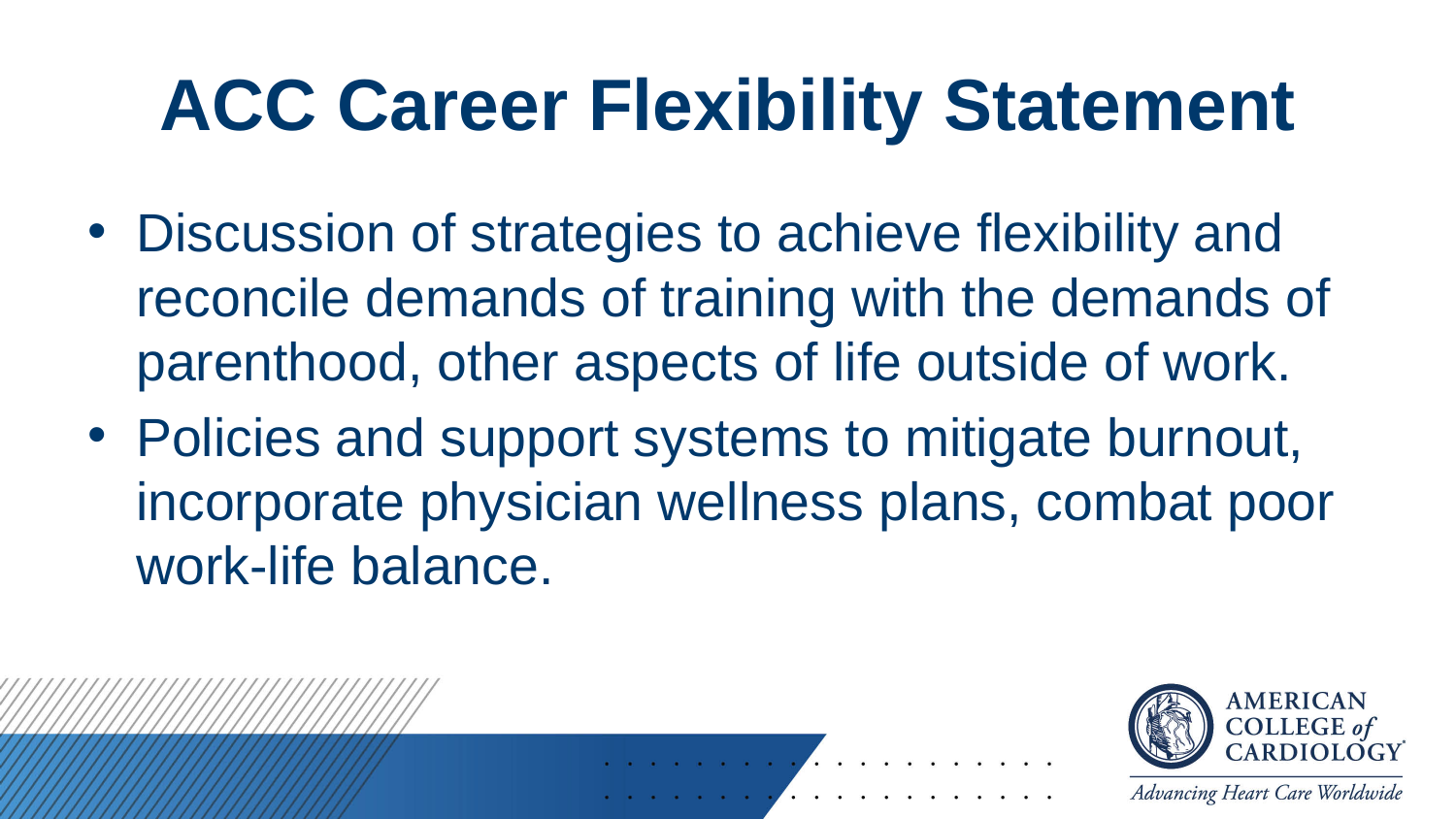

# ACC Career Flexibility Statement
Discussion of strategies to achieve flexibility and reconcile demands of training with the demands of parenthood, other aspects of life outside of work.
Policies and support systems to mitigate burnout, incorporate physician wellness plans, combat poor work-life balance.